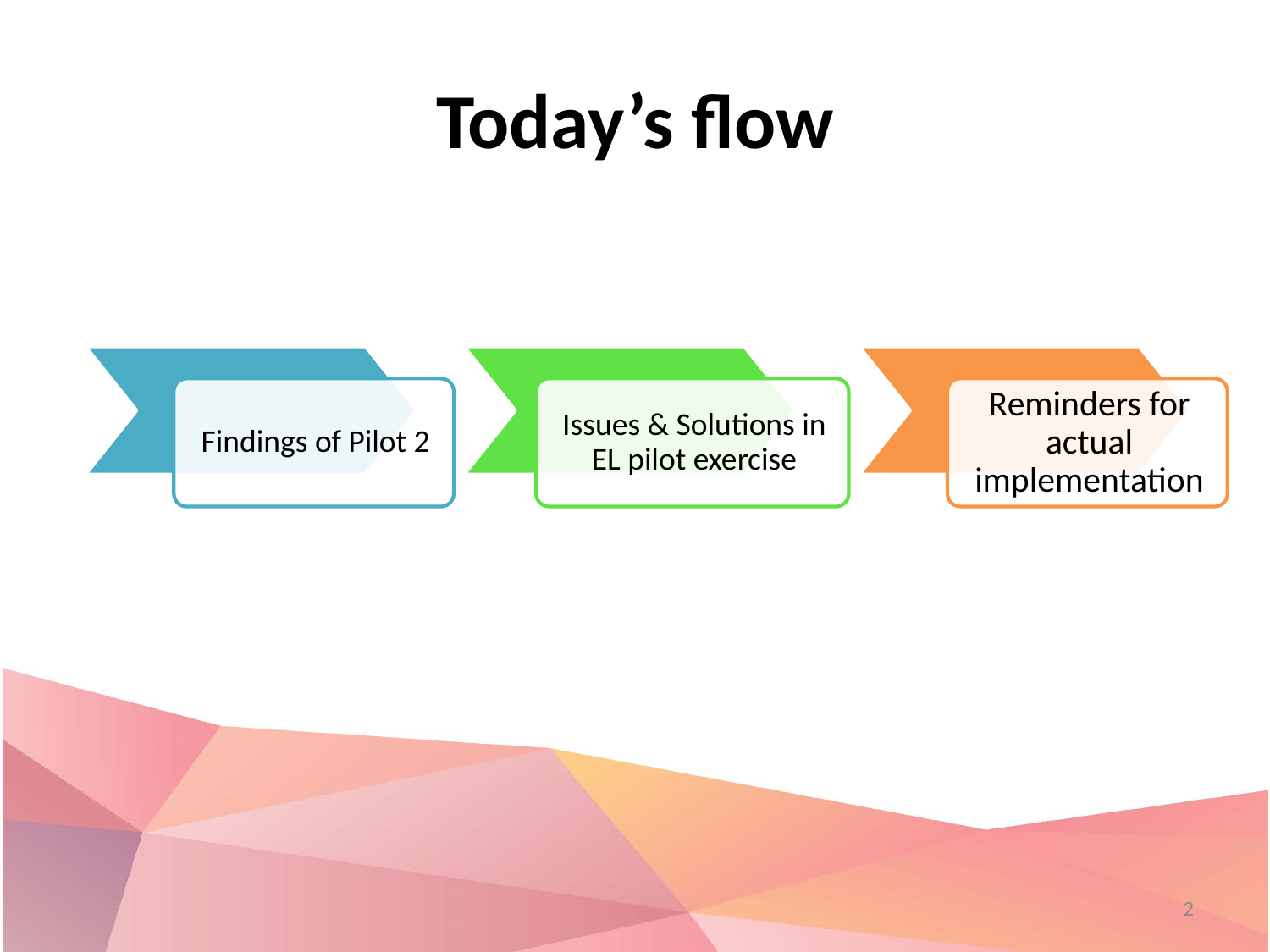

# Today’s flow
Findings of Pilot 2
Issues & Solutions in EL pilot exercise
Reminders for actual implementation
2